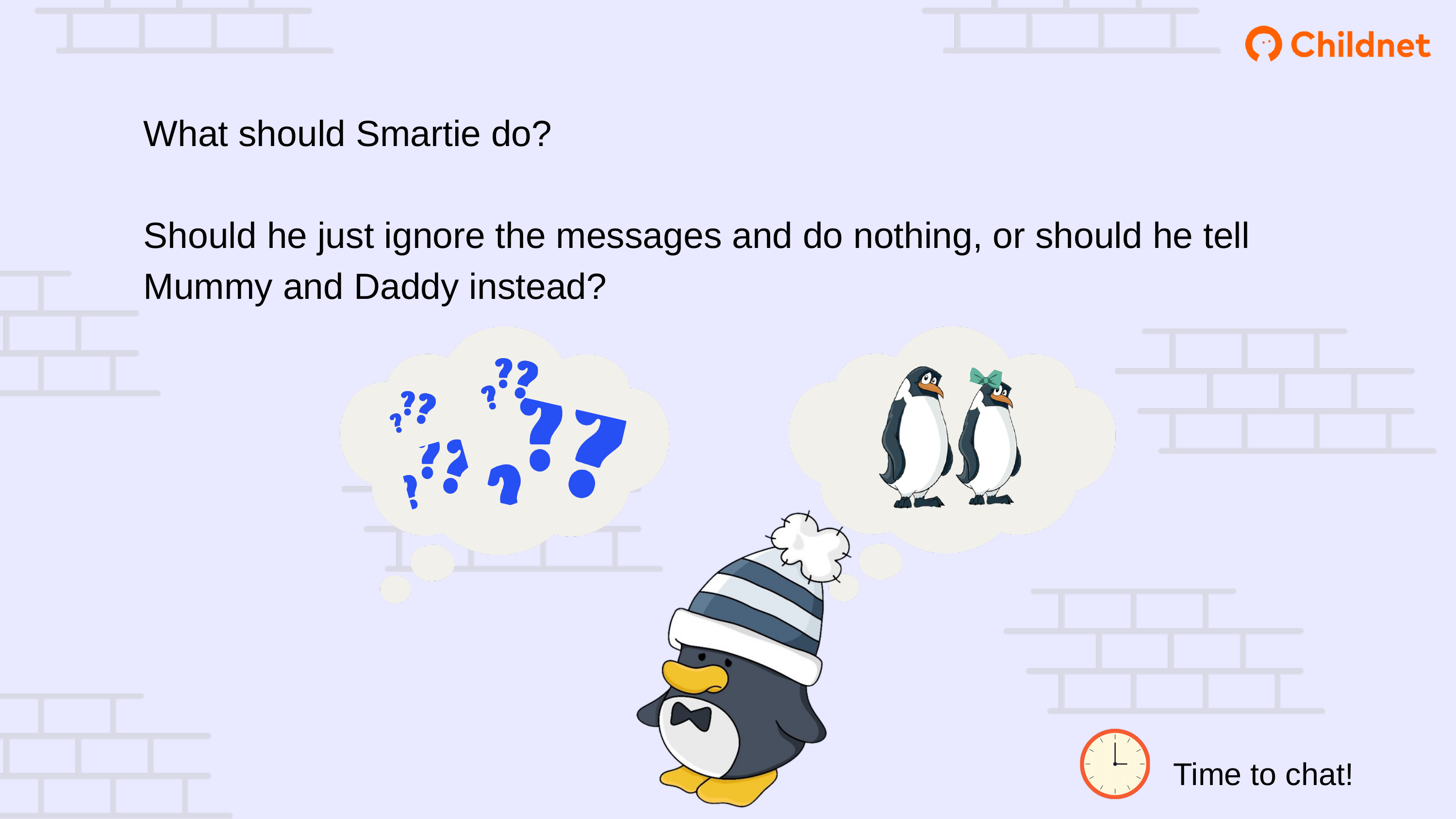

What should Smartie do?

Should he just ignore the messages and do nothing, or should he tell Mummy and Daddy instead?

Time to chat!